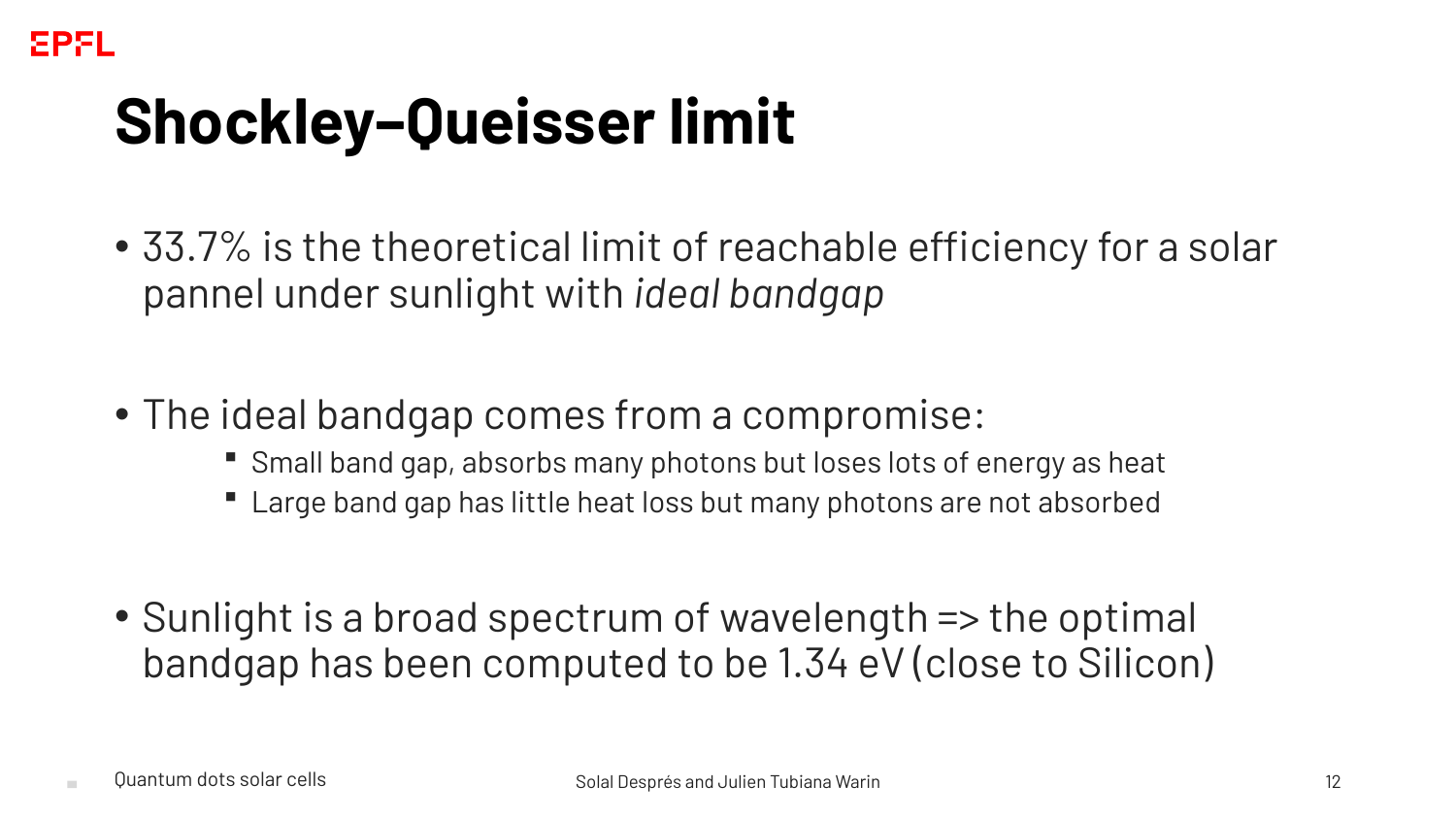

# Shockley–Queisser limit
33.7% is the theoretical limit of reachable efficiency for a solar pannel under sunlight with ideal bandgap

The ideal bandgap comes from a compromise:
Small band gap, absorbs many photons but loses lots of energy as heat
Large band gap has little heat loss but many photons are not absorbed

Sunlight is a broad spectrum of wavelength => the optimal bandgap has been computed to be 1.34 eV (close to Silicon)

Quantum dots solar cells
Solal Després and Julien Tubiana Warin
12